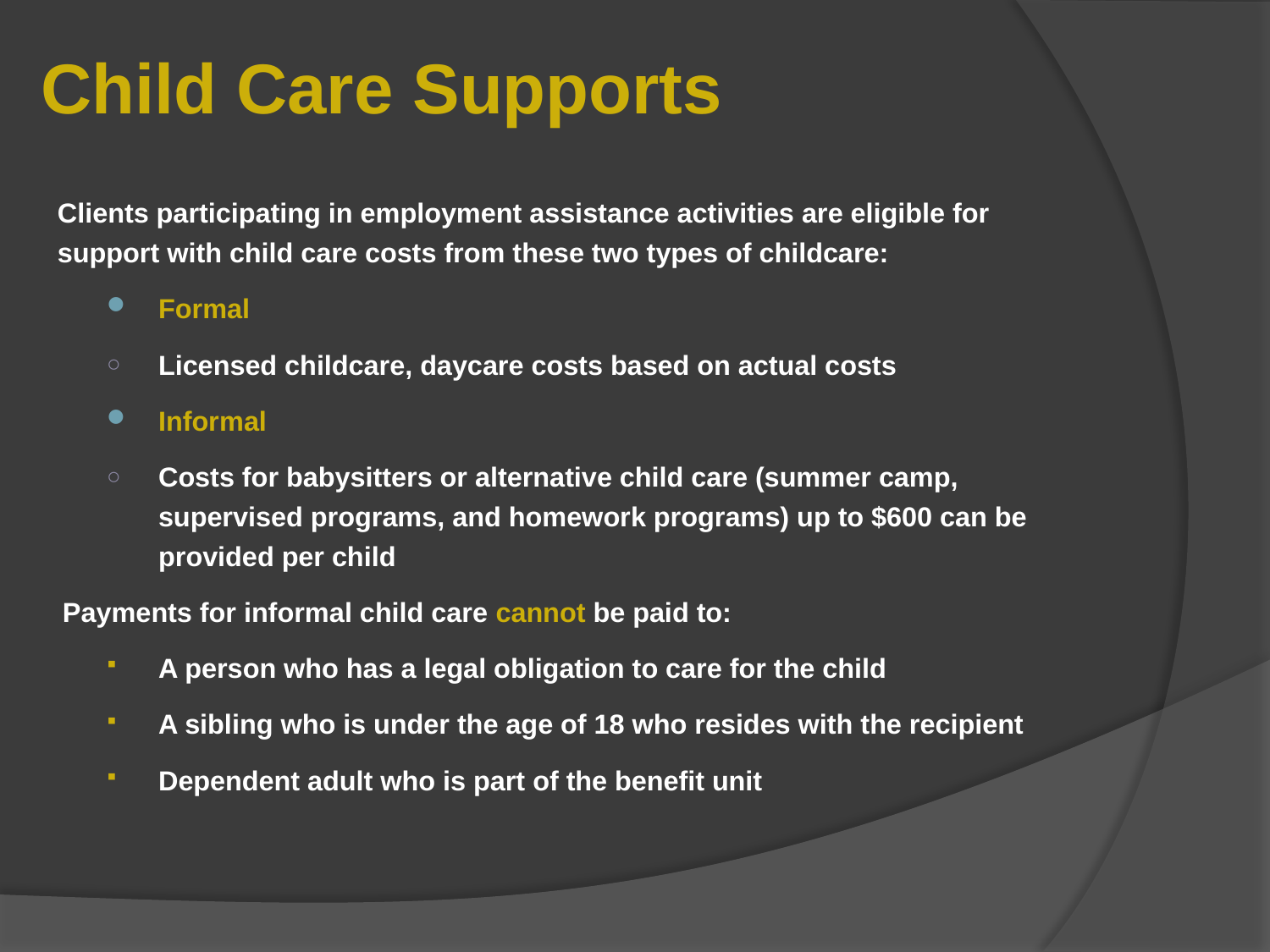

# Child Care Supports
Clients participating in employment assistance activities are eligible for support with child care costs from these two types of childcare:
Formal
Licensed childcare, daycare costs based on actual costs
Informal
Costs for babysitters or alternative child care (summer camp, supervised programs, and homework programs) up to $600 can be provided per child
Payments for informal child care cannot be paid to:
A person who has a legal obligation to care for the child
A sibling who is under the age of 18 who resides with the recipient
Dependent adult who is part of the benefit unit